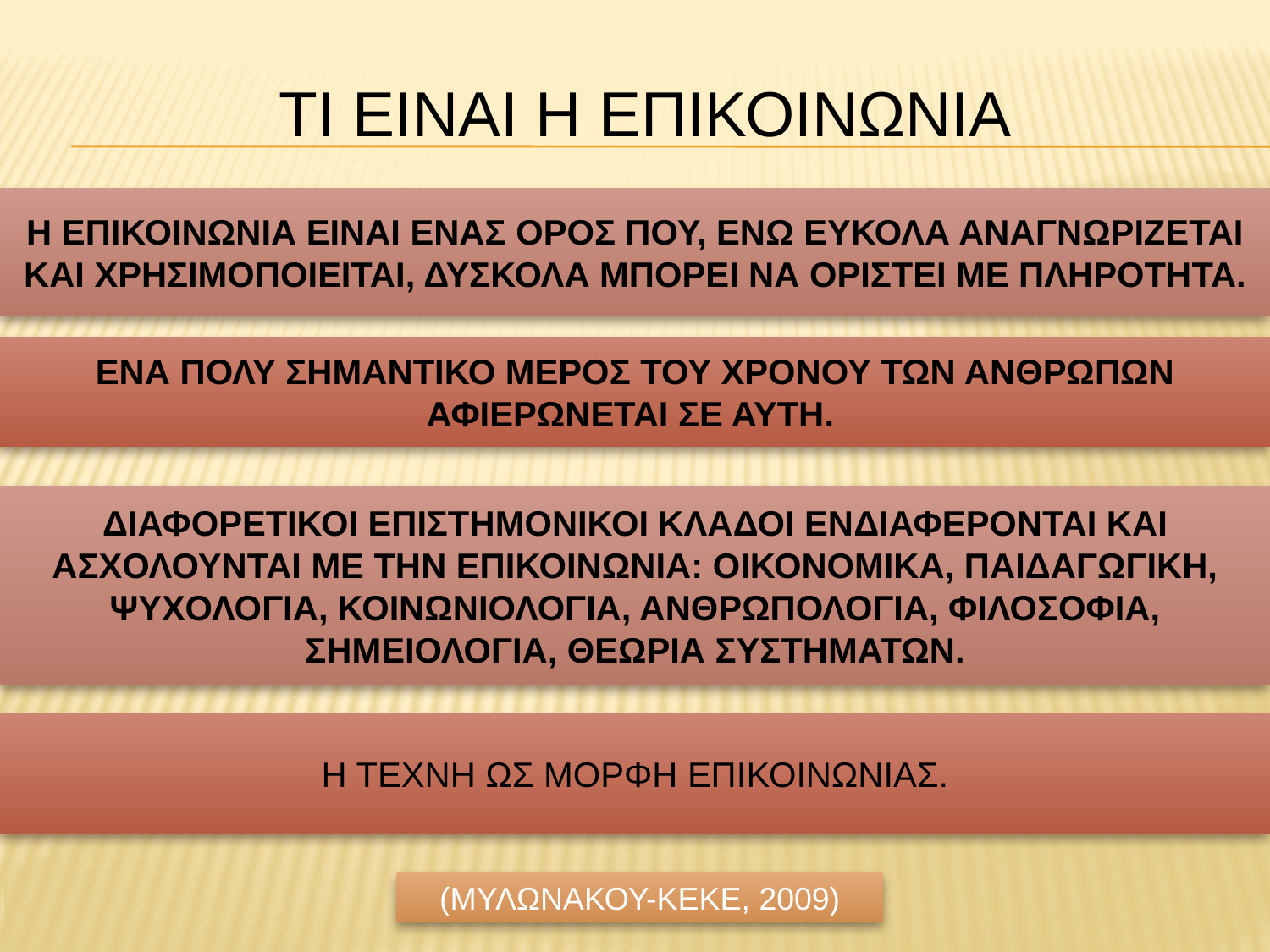

# Τι ειναι η επικοινωνια

Η ΕΠΙΚΟΙΝΩΝΙΑ ΕΙΝΑΙ ΕΝΑΣ ΟΡΟΣ ΠΟΥ, ΕΝΩ ΕΥΚΟΛΑ ΑΝΑΓΝΩΡΙΖΕΤΑΙ ΚΑΙ ΧΡΗΣΙΜΟΠΟΙΕΙΤΑΙ, ΔΥΣΚΟΛΑ ΜΠΟΡΕΙ ΝΑ ΟΡΙΣΤΕΙ ΜΕ ΠΛΗΡΟΤΗΤΑ.
ΕΝΑ ΠΟΛΥ ΣΗΜΑΝΤΙΚΟ ΜΕΡΟΣ ΤΟΥ ΧΡΟΝΟΥ ΤΩΝ ΑΝΘΡΩΠΩΝ ΑΦΙΕΡΩΝΕΤΑΙ ΣΕ ΑΥΤΗ.
ΔΙΑΦΟΡΕΤΙΚΟΙ ΕΠΙΣΤΗΜΟΝΙΚΟΙ ΚΛΑΔΟΙ ΕΝΔΙΑΦΕΡΟΝΤΑΙ ΚΑΙ ΑΣΧΟΛΟΥΝΤΑΙ ΜΕ ΤΗΝ ΕΠΙΚΟΙΝΩΝΙΑ: ΟΙΚΟΝΟΜΙΚΑ, ΠΑΙΔΑΓΩΓΙΚΗ, ΨΥΧΟΛΟΓΙΑ, ΚΟΙΝΩΝΙΟΛΟΓΙΑ, ΑΝΘΡΩΠΟΛΟΓΙΑ, ΦΙΛΟΣΟΦΙΑ, ΣΗΜΕΙΟΛΟΓΙΑ, ΘΕΩΡΙΑ ΣΥΣΤΗΜΑΤΩΝ.
Η ΤΕΧΝΗ ΩΣ ΜΟΡΦΗ ΕΠΙΚΟΙΝΩΝΙΑΣ.
(ΜΥΛΩΝΑΚΟΥ-ΚΕΚΕ, 2009)